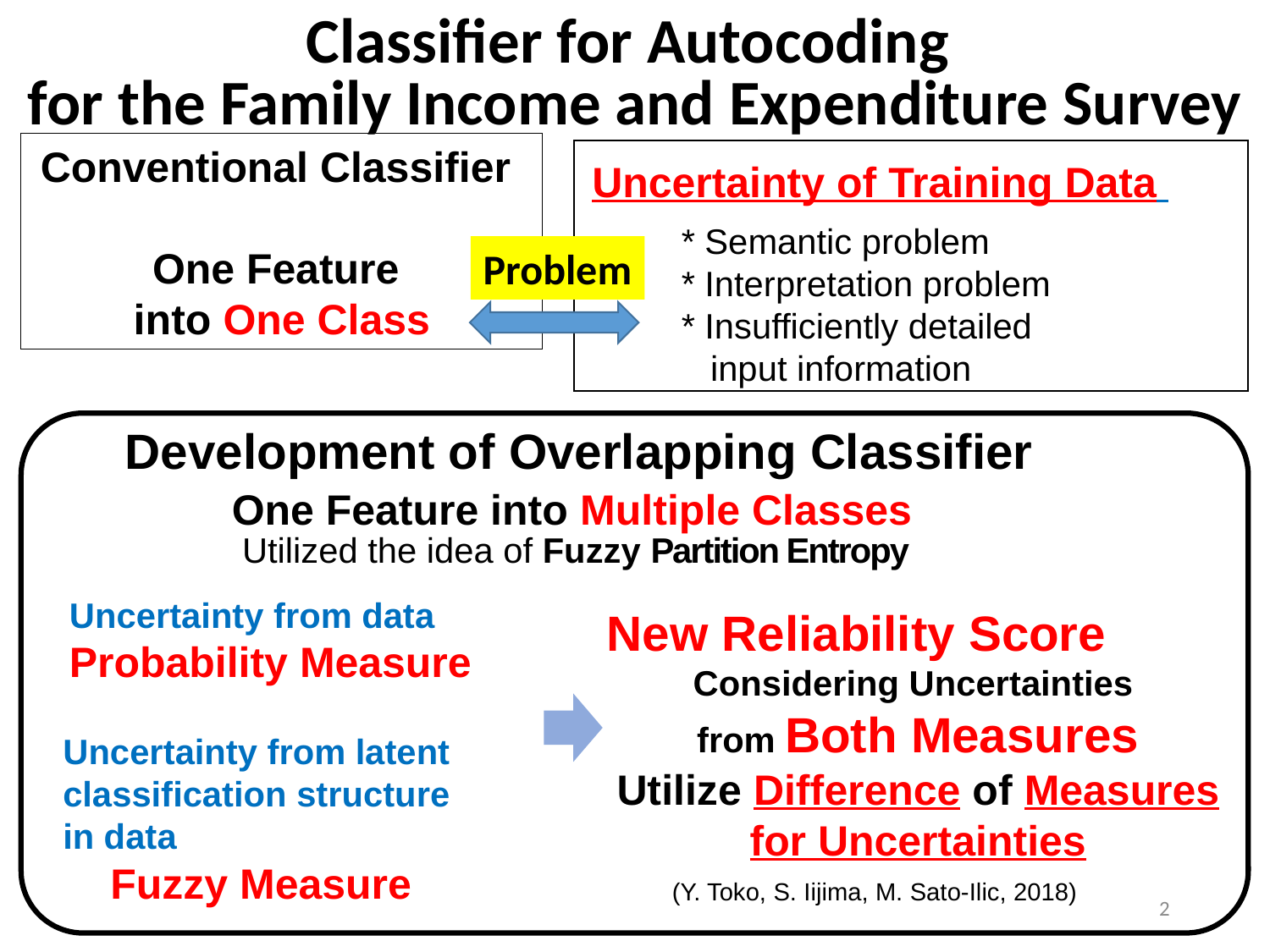

Classifier for Autocoding
for the Family Income and Expenditure Survey
Conventional Classifier

One Feature
into One Class

Uncertainty of Training Data
* Semantic problem
* Interpretation problem
* Insufficiently detailed
   input information
Problem

  Development of Overlapping Classifier
One Feature into Multiple Classes
(Y. Toko, S. Iijima, M. Sato-Ilic, 2018)
Utilized the idea of Fuzzy Partition Entropy
Uncertainty from data
Probability Measure

Uncertainty from latent classification structure
in data
    Fuzzy Measure
New Reliability Score
Considering Uncertainties
from Both Measures
Utilize Difference of Measures for Uncertainties

2